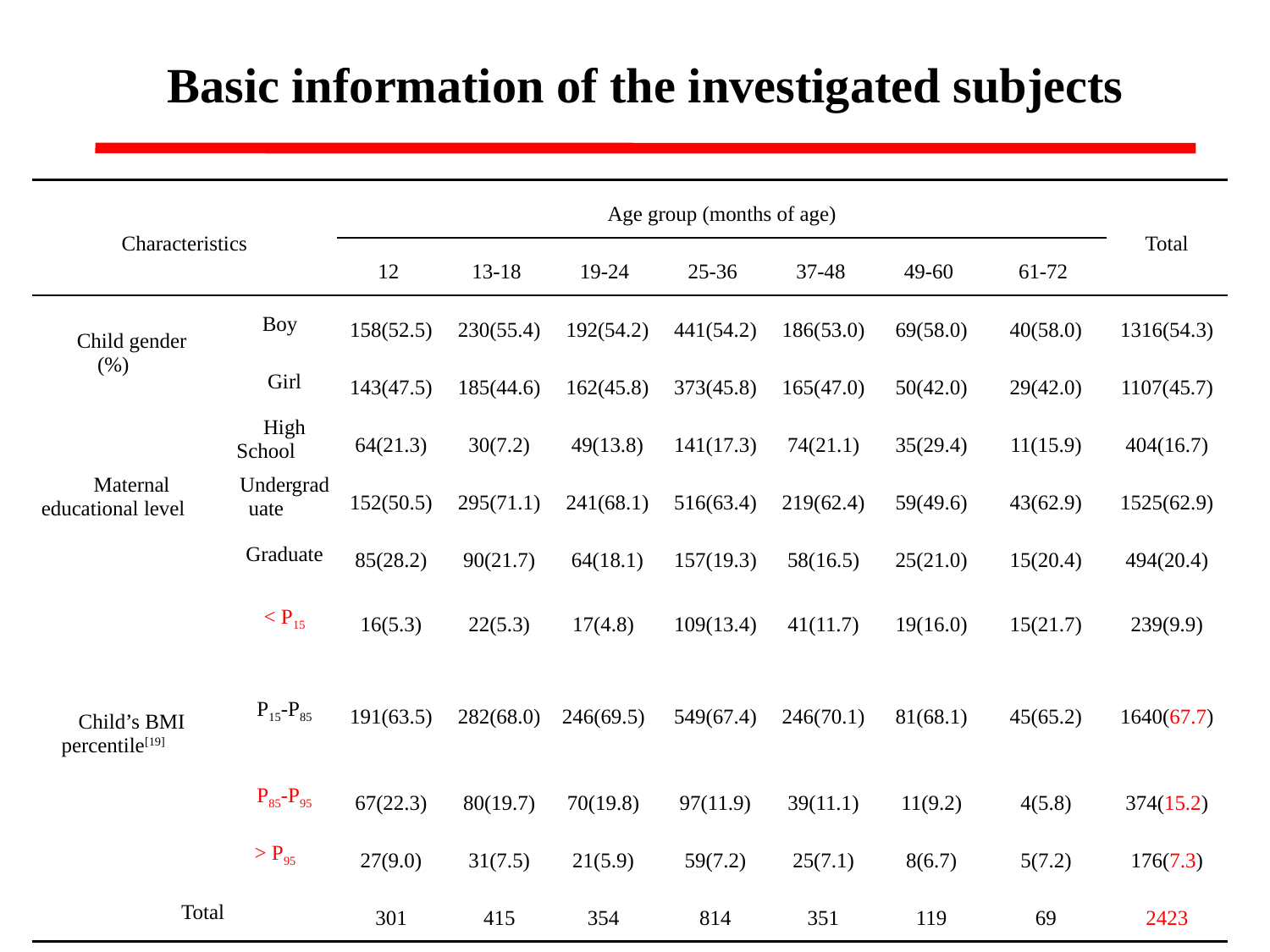

# Basic information of the investigated subjects

| Characteristics |  | Age group (months of age) |  |  |  |  |  |  | Total |
| --- | --- | --- | --- | --- | --- | --- | --- | --- | --- |
|  |  | 12 | 13-18 | 19-24 | 25-36 | 37-48 | 49-60 | 61-72 |  |
| Child gender (%) | Boy | 158(52.5) | 230(55.4) | 192(54.2) | 441(54.2) | 186(53.0) | 69(58.0) | 40(58.0) | 1316(54.3) |
|  | Girl | 143(47.5) | 185(44.6) | 162(45.8) | 373(45.8) | 165(47.0) | 50(42.0) | 29(42.0) | 1107(45.7) |
| Maternal educational level | High School | 64(21.3) | 30(7.2) | 49(13.8) | 141(17.3) | 74(21.1) | 35(29.4) | 11(15.9) | 404(16.7) |
|  | Undergraduate | 152(50.5) | 295(71.1) | 241(68.1) | 516(63.4) | 219(62.4) | 59(49.6) | 43(62.9) | 1525(62.9) |
|  | Graduate | 85(28.2) | 90(21.7) | 64(18.1) | 157(19.3) | 58(16.5) | 25(21.0) | 15(20.4) | 494(20.4) |
| Child’s BMI percentile[19] | < P15 | 16(5.3) | 22(5.3) | 17(4.8) | 109(13.4) | 41(11.7) | 19(16.0) | 15(21.7) | 239(9.9) |
|  | P15-P85 | 191(63.5) | 282(68.0) | 246(69.5) | 549(67.4) | 246(70.1) | 81(68.1) | 45(65.2) | 1640(67.7) |
|  | P85-P95 | 67(22.3) | 80(19.7) | 70(19.8) | 97(11.9) | 39(11.1) | 11(9.2) | 4(5.8) | 374(15.2) |
|  | > P95 | 27(9.0) | 31(7.5) | 21(5.9) | 59(7.2) | 25(7.1) | 8(6.7) | 5(7.2) | 176(7.3) |
| Total |  | 301 | 415 | 354 | 814 | 351 | 119 | 69 | 2423 |